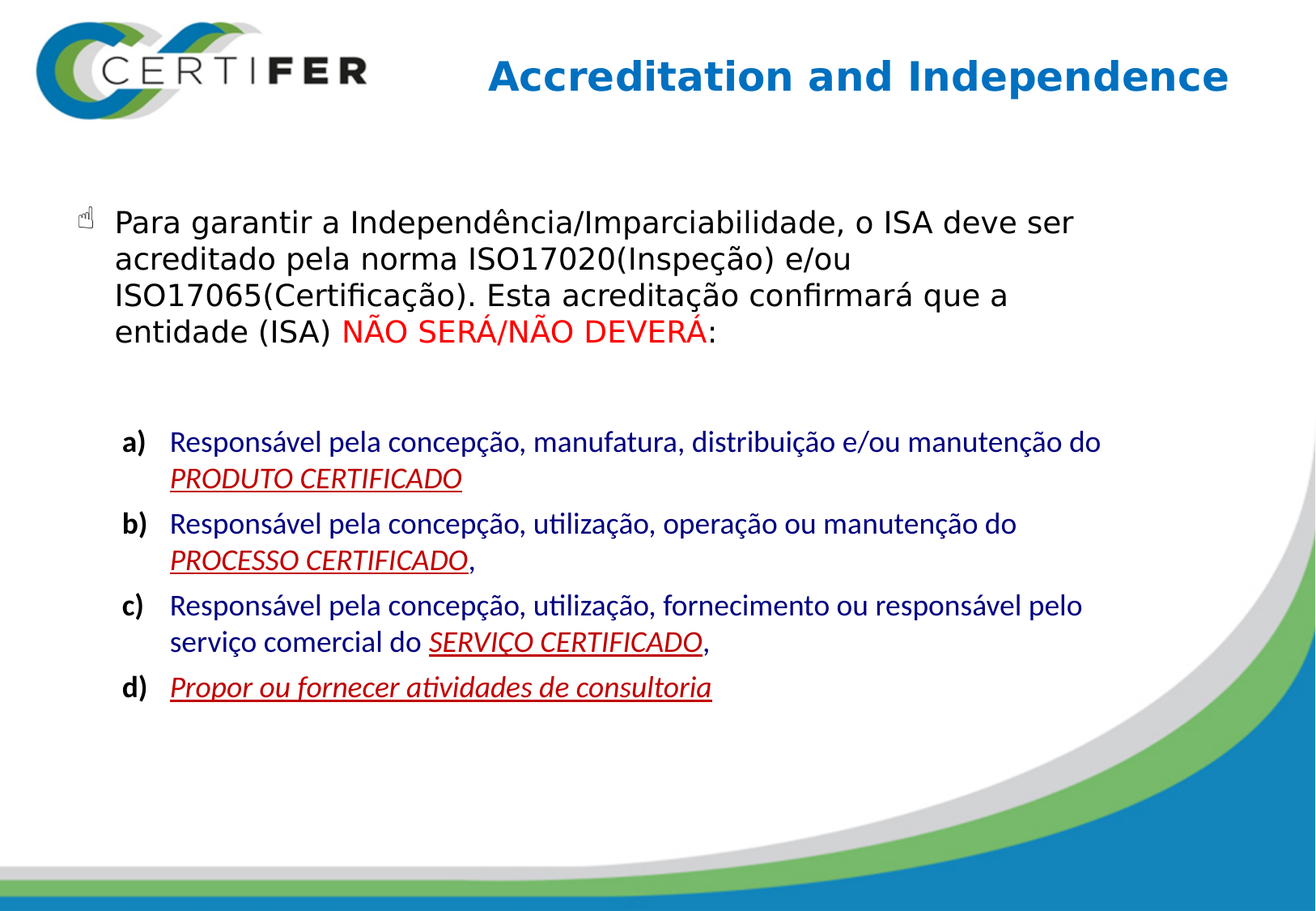

# Accreditation and Independence
Para garantir a Independência/Imparciabilidade, o ISA deve ser acreditado pela norma ISO17020(Inspeção) e/ou ISO17065(Certificação). Esta acreditação confirmará que a entidade (ISA) NÃO SERÁ/NÃO DEVERÁ:

a)	Responsável pela concepção, manufatura, distribuição e/ou manutenção do PRODUTO CERTIFICADO
b)	Responsável pela concepção, utilização, operação ou manutenção do PROCESSO CERTIFICADO,
c)	Responsável pela concepção, utilização, fornecimento ou responsável pelo serviço comercial do SERVIÇO CERTIFICADO,
d)	Propor ou fornecer atividades de consultoria